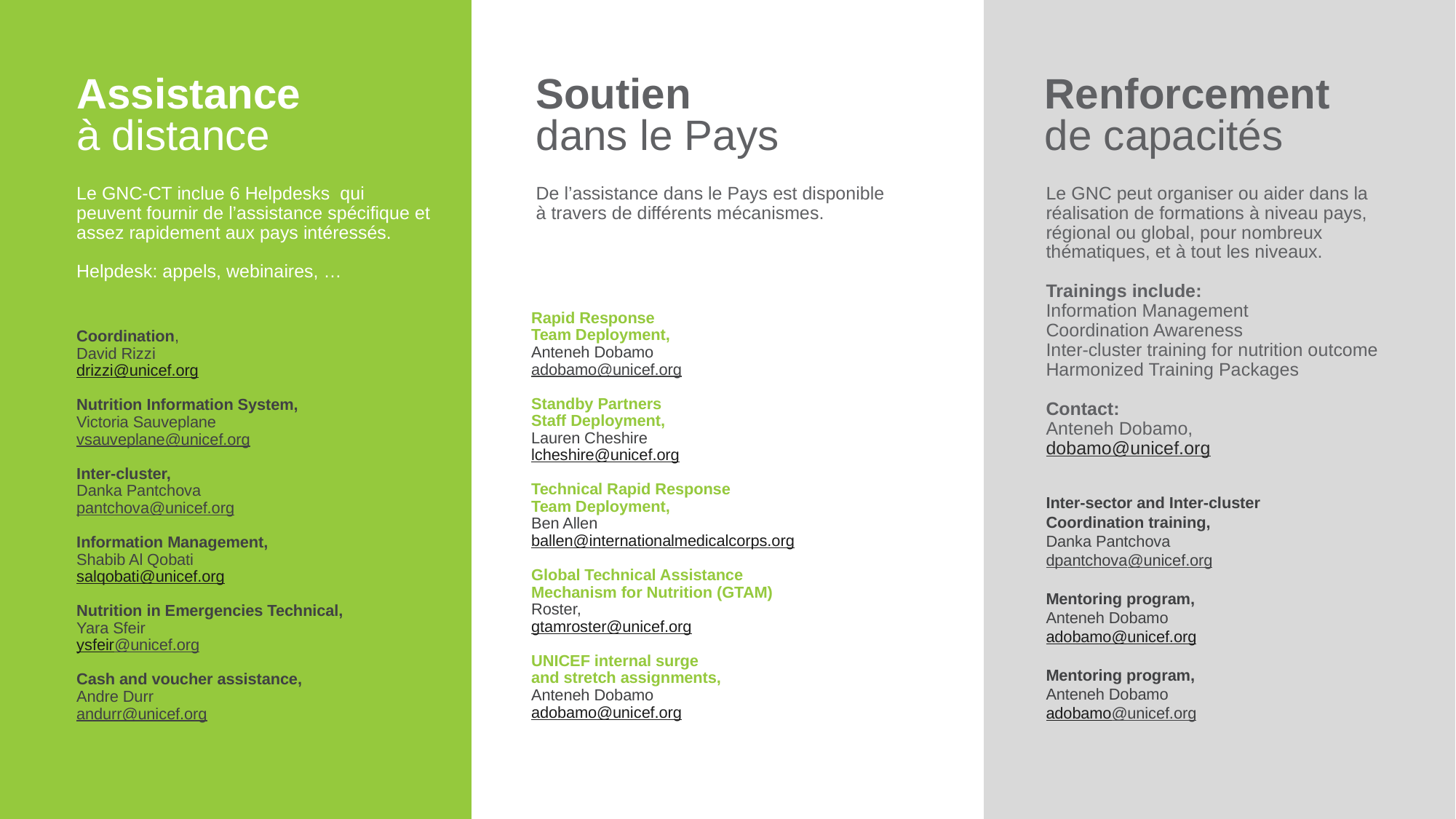

Assistance
à distance
Soutien
dans le Pays
Renforcement
de capacités
Le GNC-CT inclue 6 Helpdesks  qui peuvent fournir de l’assistance spécifique et assez rapidement aux pays intéressés.

Helpdesk: appels, webinaires, …

De l’assistance dans le Pays est disponible à travers de différents mécanismes.
Le GNC peut organiser ou aider dans la réalisation de formations à niveau pays, régional ou global, pour nombreux thématiques, et à tout les niveaux.
Trainings include:
Information Management
Coordination Awareness
Inter-cluster training for nutrition outcome
Harmonized Training Packages

Contact:
Anteneh Dobamo,
dobamo@unicef.org

Rapid Response
Team Deployment,
Anteneh Dobamo
adobamo@unicef.org
Standby Partners
Staff Deployment,
Lauren Cheshire
lcheshire@unicef.org

Technical Rapid Response
Team Deployment,
Ben Allen
ballen@internationalmedicalcorps.org

Global Technical Assistance
Mechanism for Nutrition (GTAM)
Roster,
gtamroster@unicef.org

UNICEF internal surge
and stretch assignments,
Anteneh Dobamo
adobamo@unicef.org

Coordination,
David Rizzi
drizzi@unicef.org

Nutrition Information System,
Victoria Sauveplane
vsauveplane@unicef.org

Inter-cluster,
Danka Pantchova
pantchova@unicef.org

Information Management,
Shabib Al Qobati
salqobati@unicef.org

Nutrition in Emergencies Technical,
Yara Sfeir
ysfeir@unicef.org

Cash and voucher assistance,
Andre Durr
andurr@unicef.org

Inter-sector and Inter-cluster
Coordination training,
Danka Pantchova
dpantchova@unicef.org

Mentoring program,
Anteneh Dobamo
adobamo@unicef.org

Mentoring program,
Anteneh Dobamo
adobamo@unicef.org